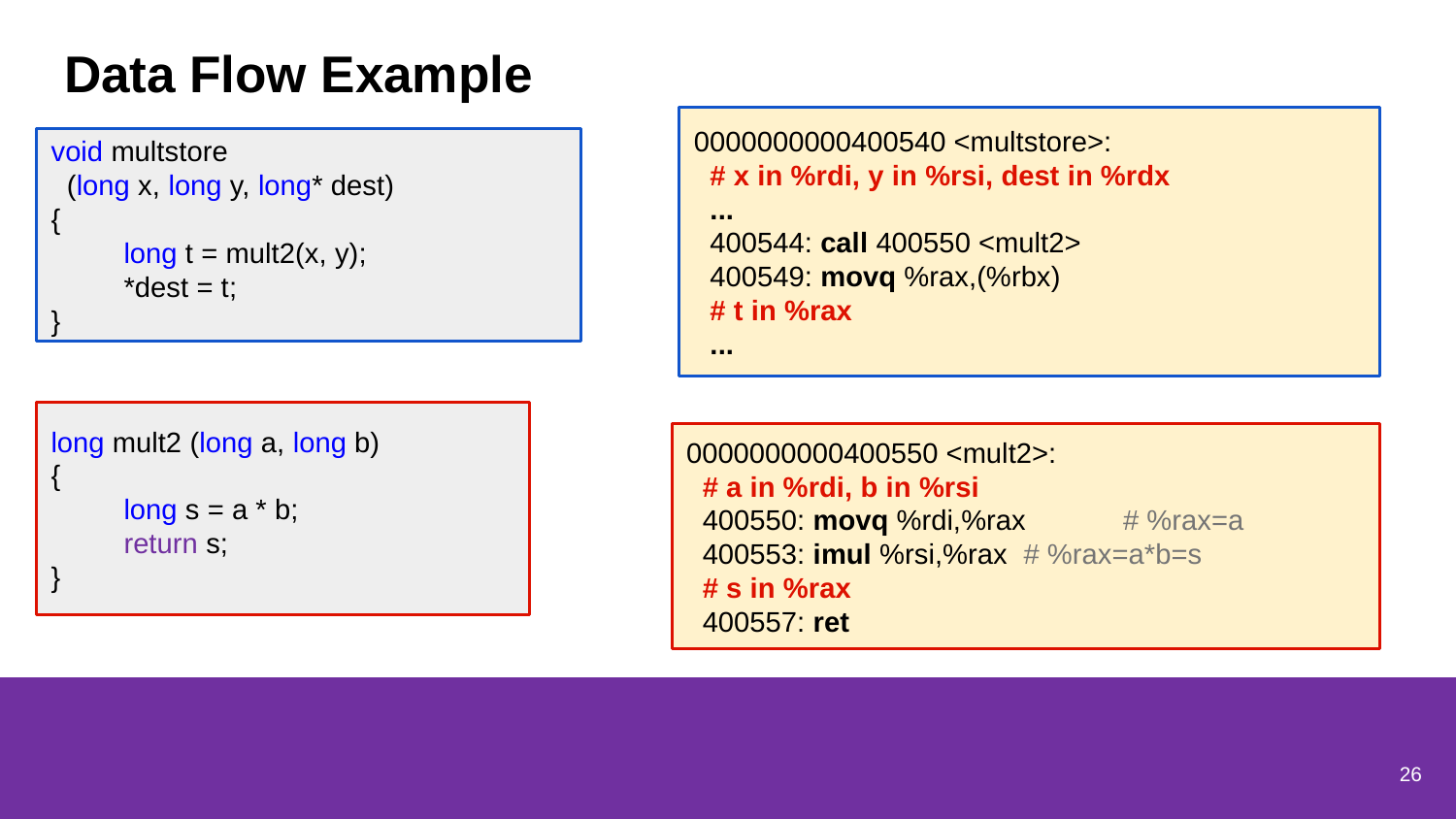

# Data Flow Example
0000000000400540 <multstore>:
  # x in %rdi, y in %rsi, dest in %rdx
  ...
  400544: call 400550 <mult2>
  400549: movq %rax,(%rbx)
  # t in %rax
  ...
void multstore
  (long x, long y, long* dest)
{
long t = mult2(x, y);
*dest = t;
}
long mult2 (long a, long b)
{
long s = a * b;
return s;
}
0000000000400550 <mult2>:
  # a in %rdi, b in %rsi
  400550: movq %rdi,%rax	# %rax=a
  400553: imul %rsi,%rax  # %rax=a*b=s
  # s in %rax
  400557: ret
26